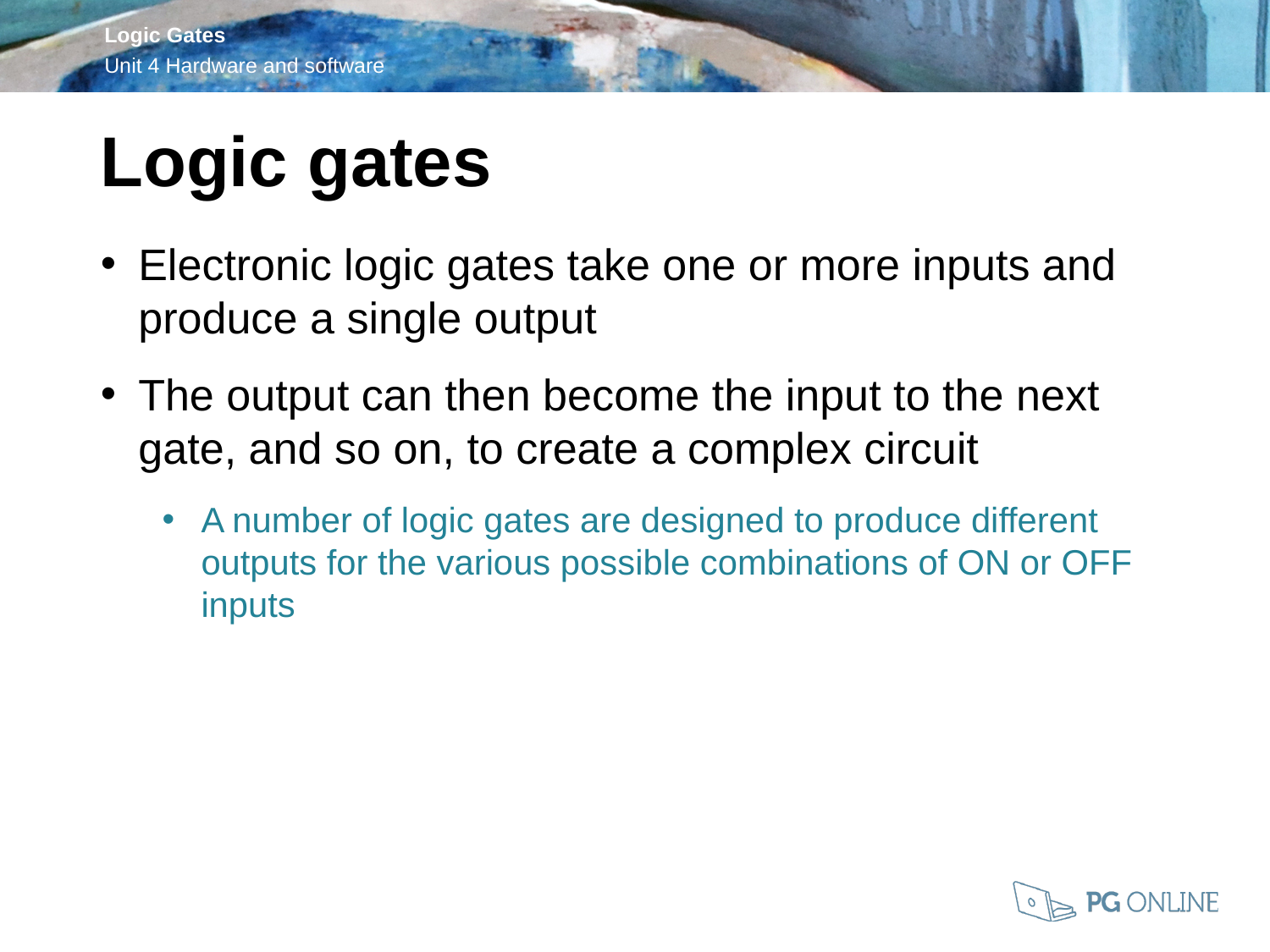

Logic gates
Electronic logic gates take one or more inputs and produce a single output
The output can then become the input to the next gate, and so on, to create a complex circuit
A number of logic gates are designed to produce different outputs for the various possible combinations of ON or OFF inputs